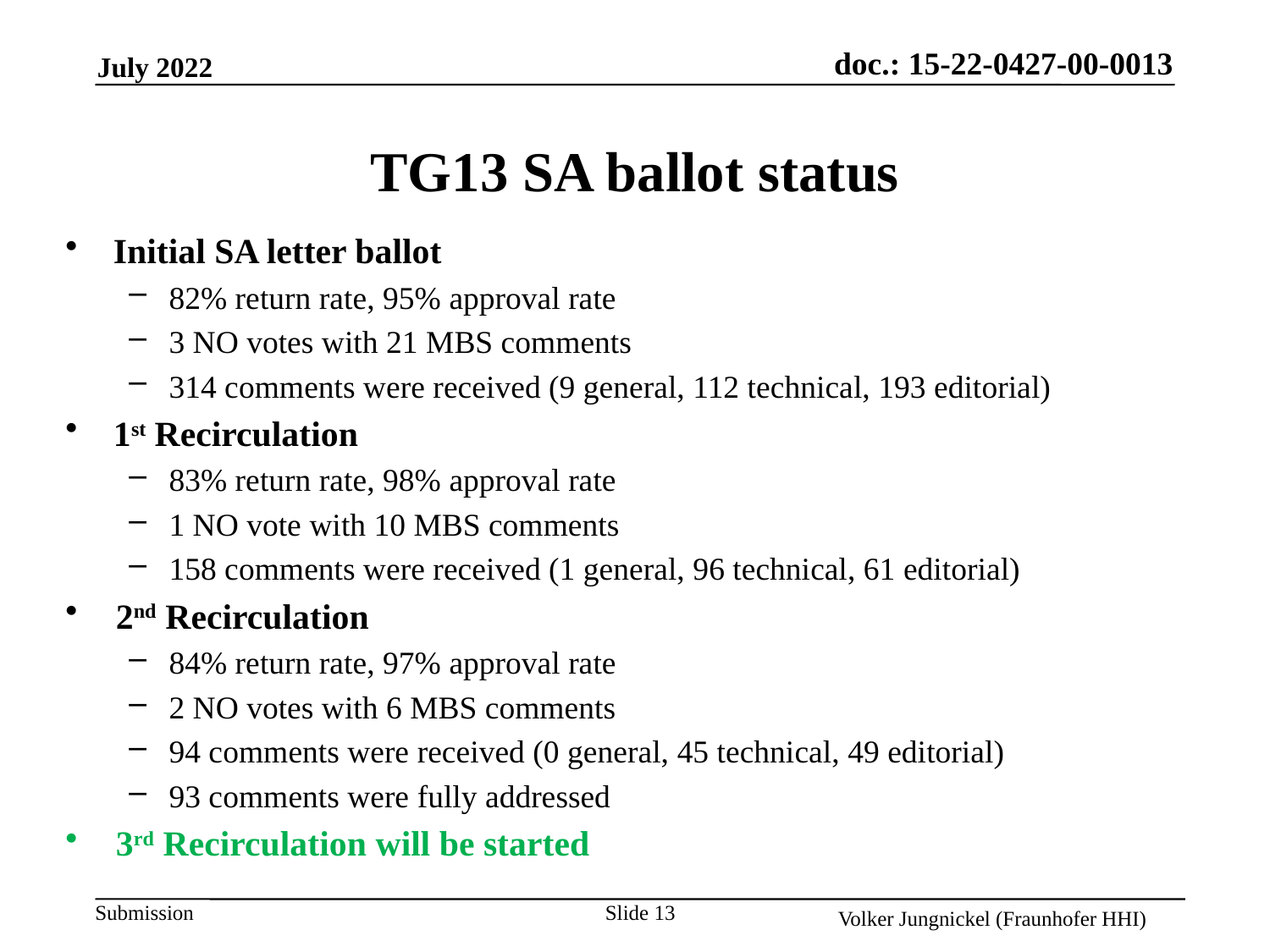

# TG13 SA ballot status
Initial SA letter ballot
82% return rate, 95% approval rate
3 NO votes with 21 MBS comments
314 comments were received (9 general, 112 technical, 193 editorial)
1st Recirculation
83% return rate, 98% approval rate
1 NO vote with 10 MBS comments
158 comments were received (1 general, 96 technical, 61 editorial)
2nd Recirculation
84% return rate, 97% approval rate
2 NO votes with 6 MBS comments
94 comments were received (0 general, 45 technical, 49 editorial)
93 comments were fully addressed
3rd Recirculation will be started
Slide 13
Volker Jungnickel (Fraunhofer HHI)